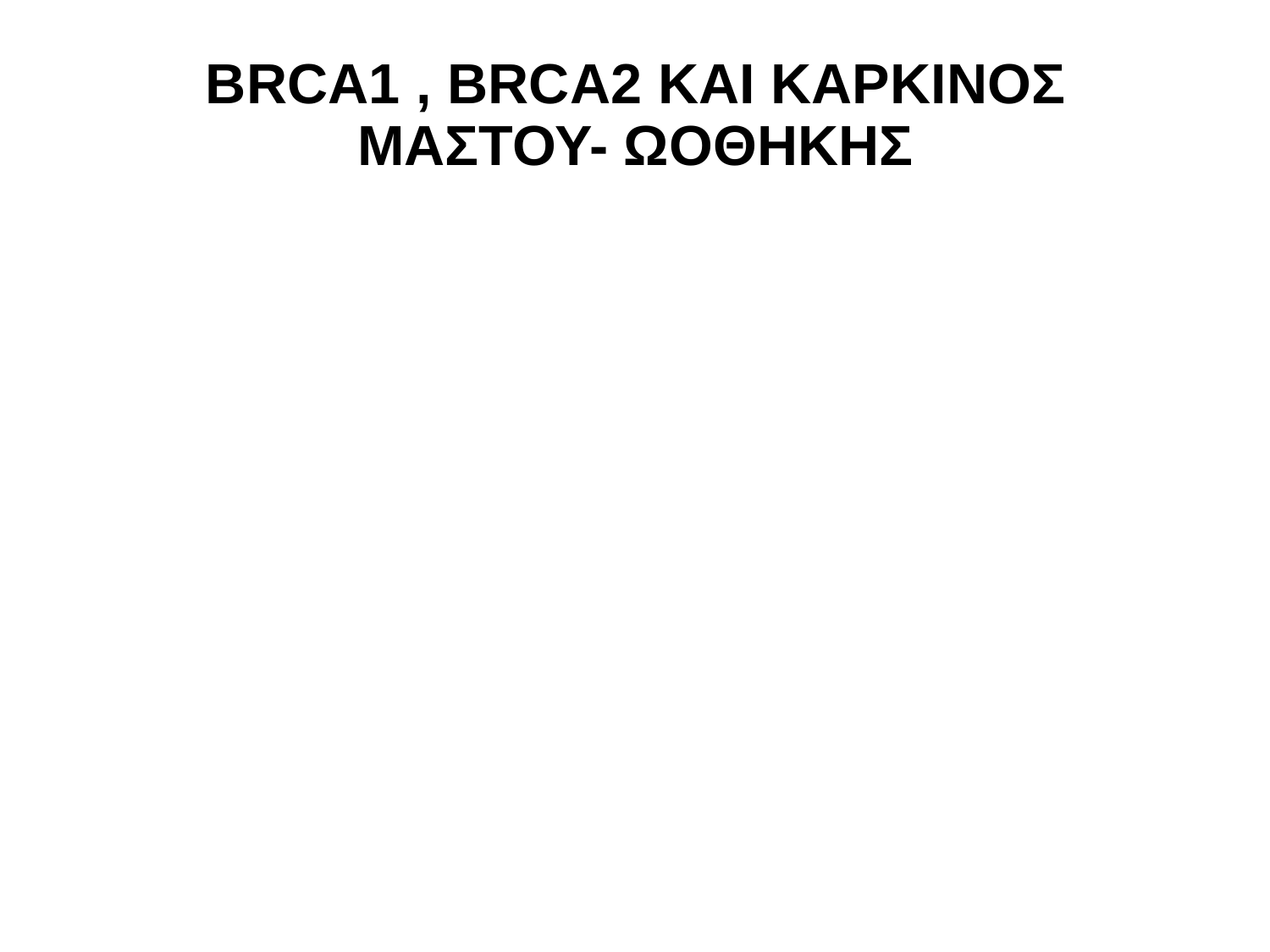

BRCA1 , BRCA2 ΚΑΙ ΚΑΡΚΙΝΟΣ ΜΑΣΤΟΥ- ΩΟΘΗΚΗΣ